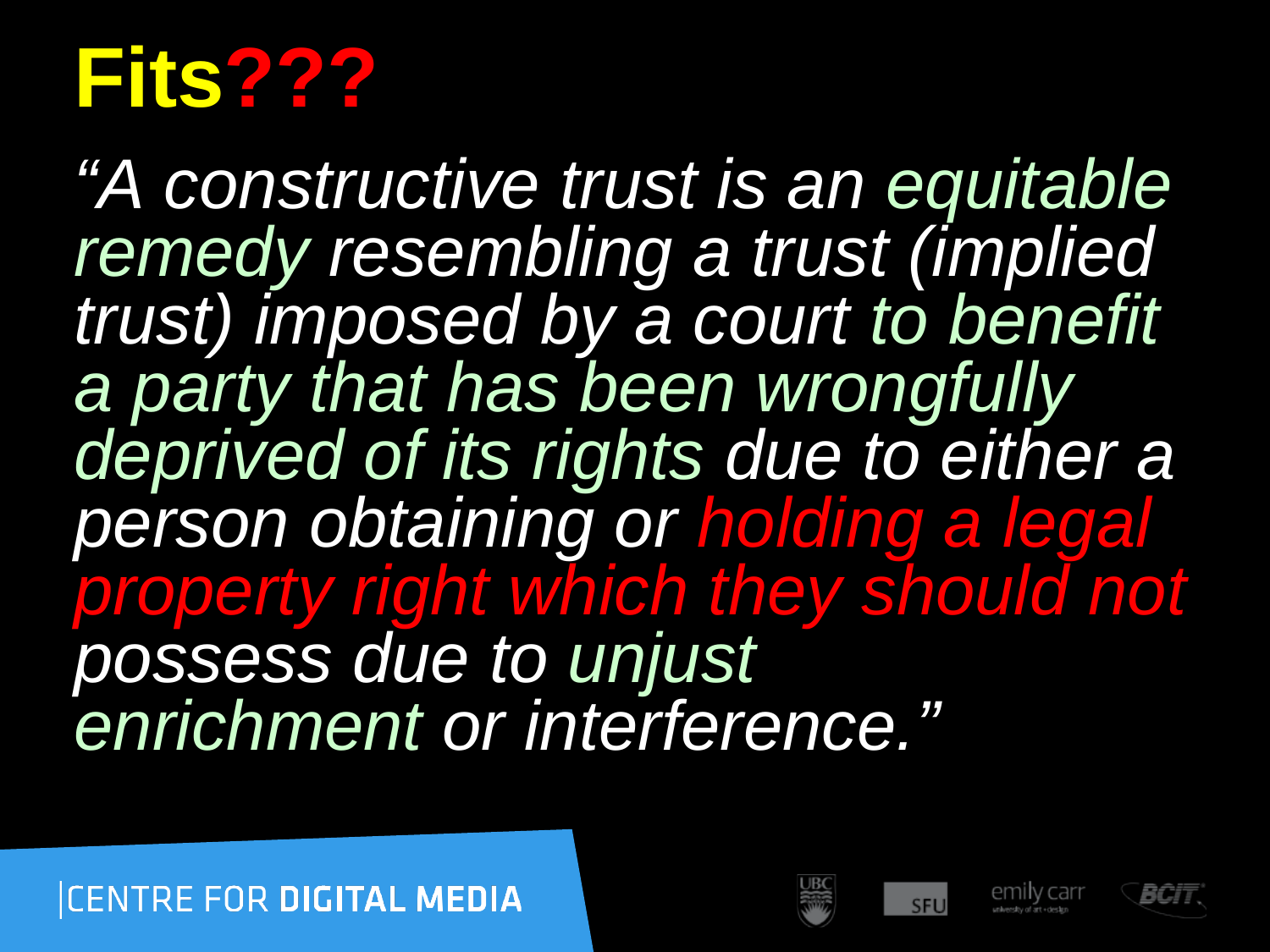

# Fits???
“A constructive trust is an equitable remedy resembling a trust (implied trust) imposed by a court to benefit a party that has been wrongfully deprived of its rights due to either a person obtaining or holding a legal property right which they should not possess due to unjust enrichment or interference.”